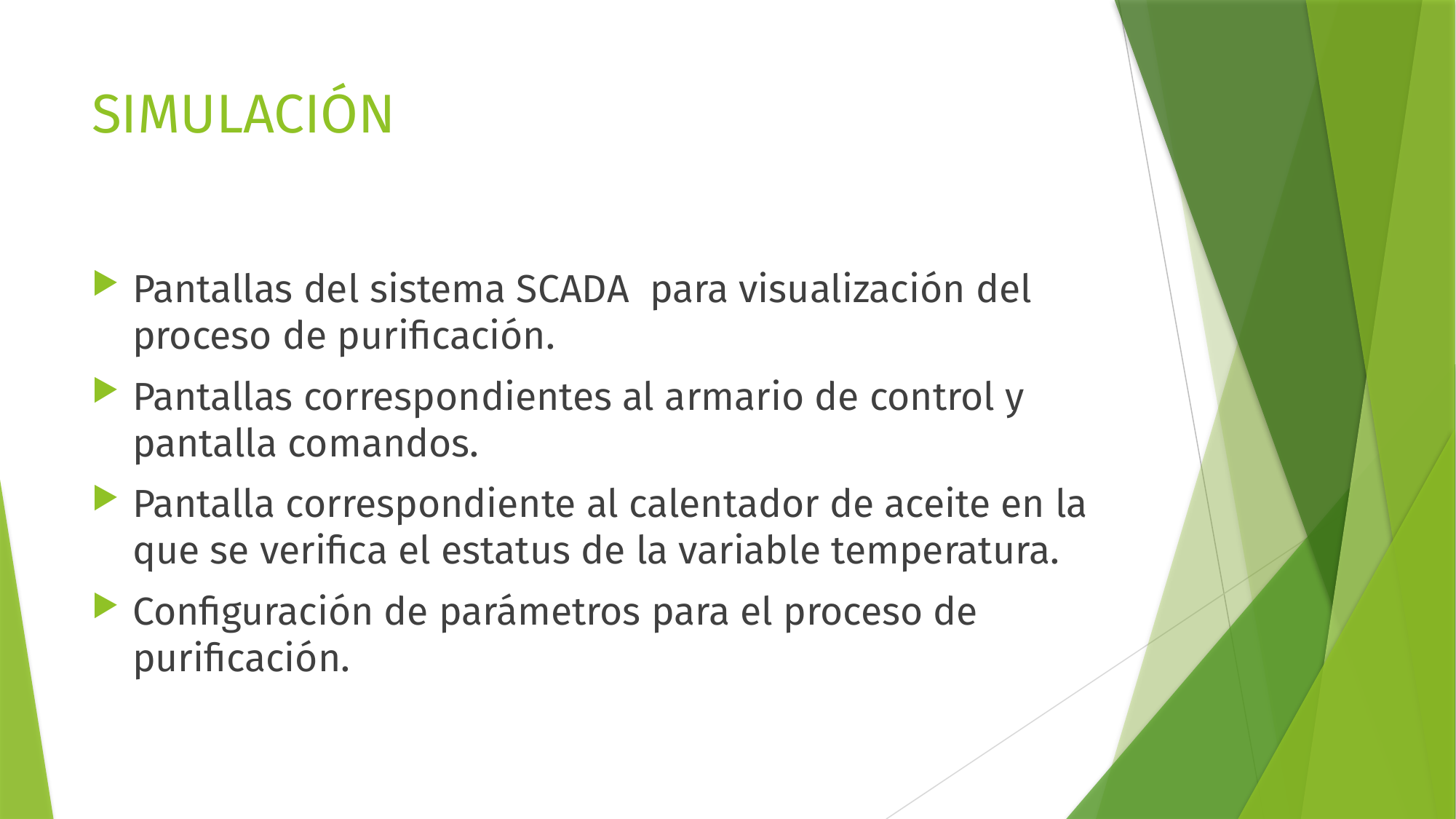

# SIMULACIÓN
Pantallas del sistema SCADA  para visualización del proceso de purificación.
Pantallas correspondientes al armario de control y pantalla comandos.
Pantalla correspondiente al calentador de aceite en la que se verifica el estatus de la variable temperatura.
Configuración de parámetros para el proceso de purificación.